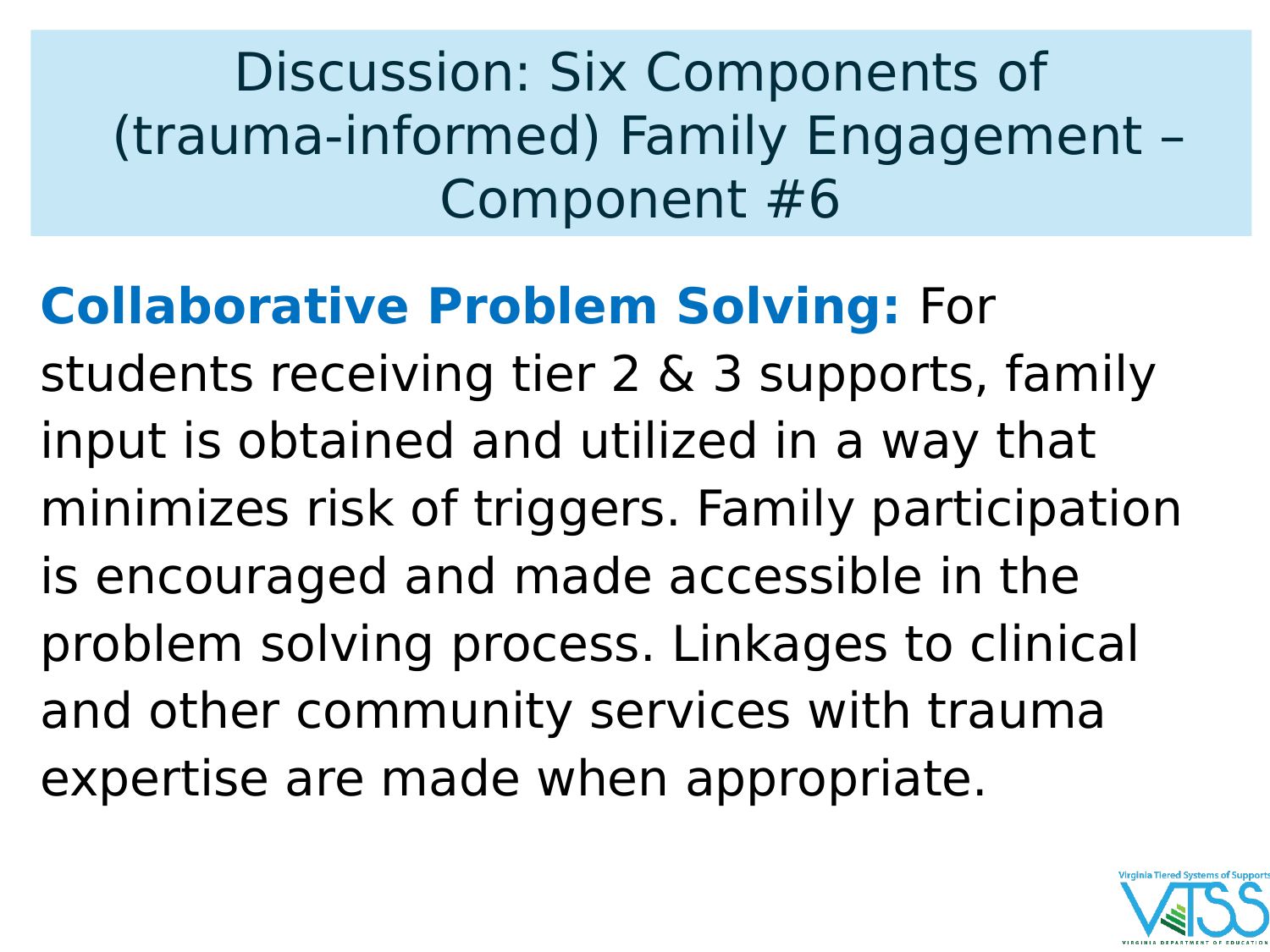

# Discussion: Six Components of
 (trauma-informed) Family Engagement – Component #6
Collaborative Problem Solving: For students receiving tier 2 & 3 supports, family input is obtained and utilized in a way that minimizes risk of triggers. Family participation is encouraged and made accessible in the problem solving process. Linkages to clinical and other community services with trauma expertise are made when appropriate.